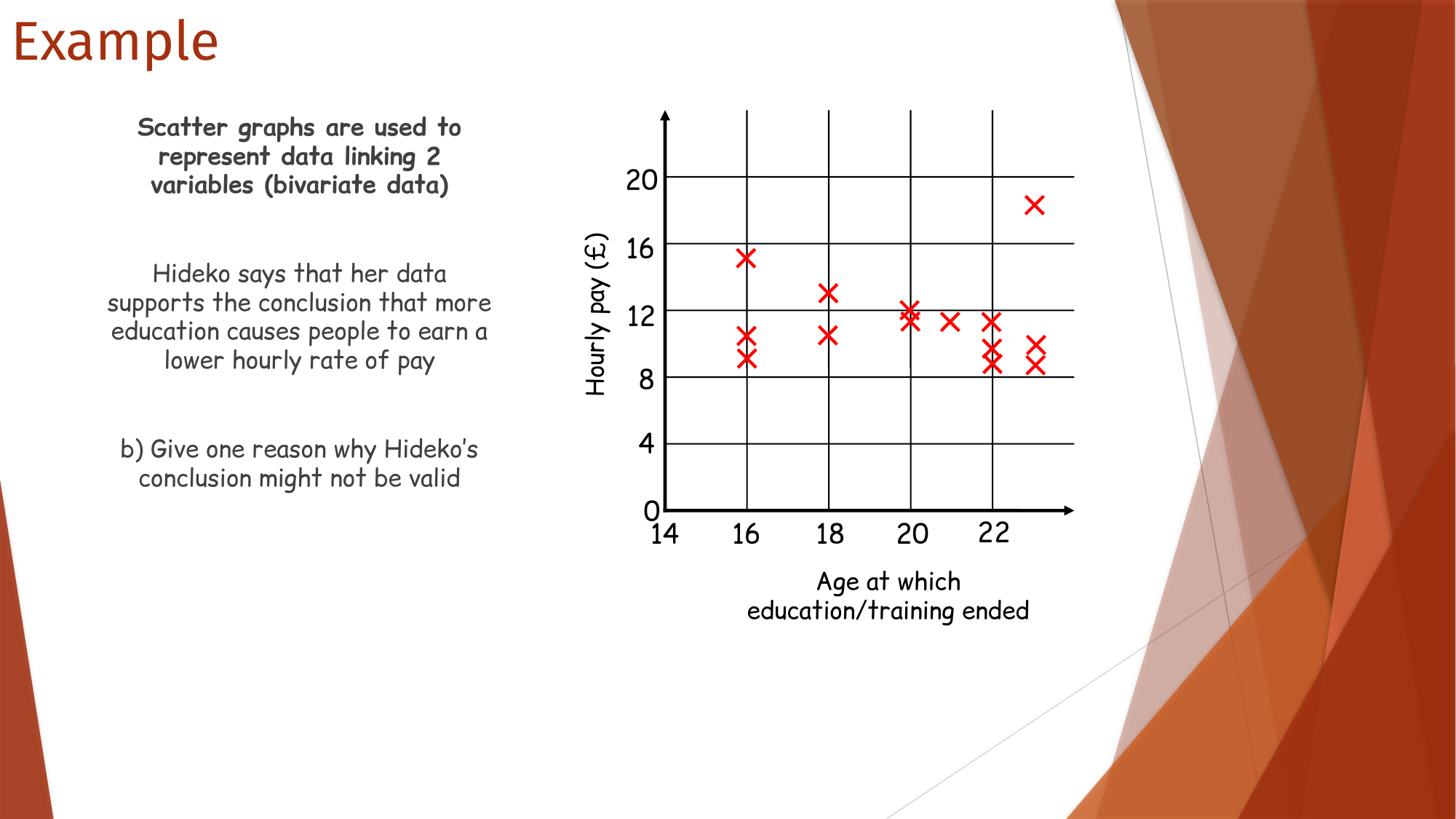

# Example
Scatter graphs are used to represent data linking 2 variables (bivariate data)

Hideko says that her data supports the conclusion that more education causes people to earn a lower hourly rate of pay

b) Give one reason why Hideko’s conclusion might not be valid

20

16

12
Hourly pay (£)

8

4

0
22
14

16
18
20
Age at which education/training ended